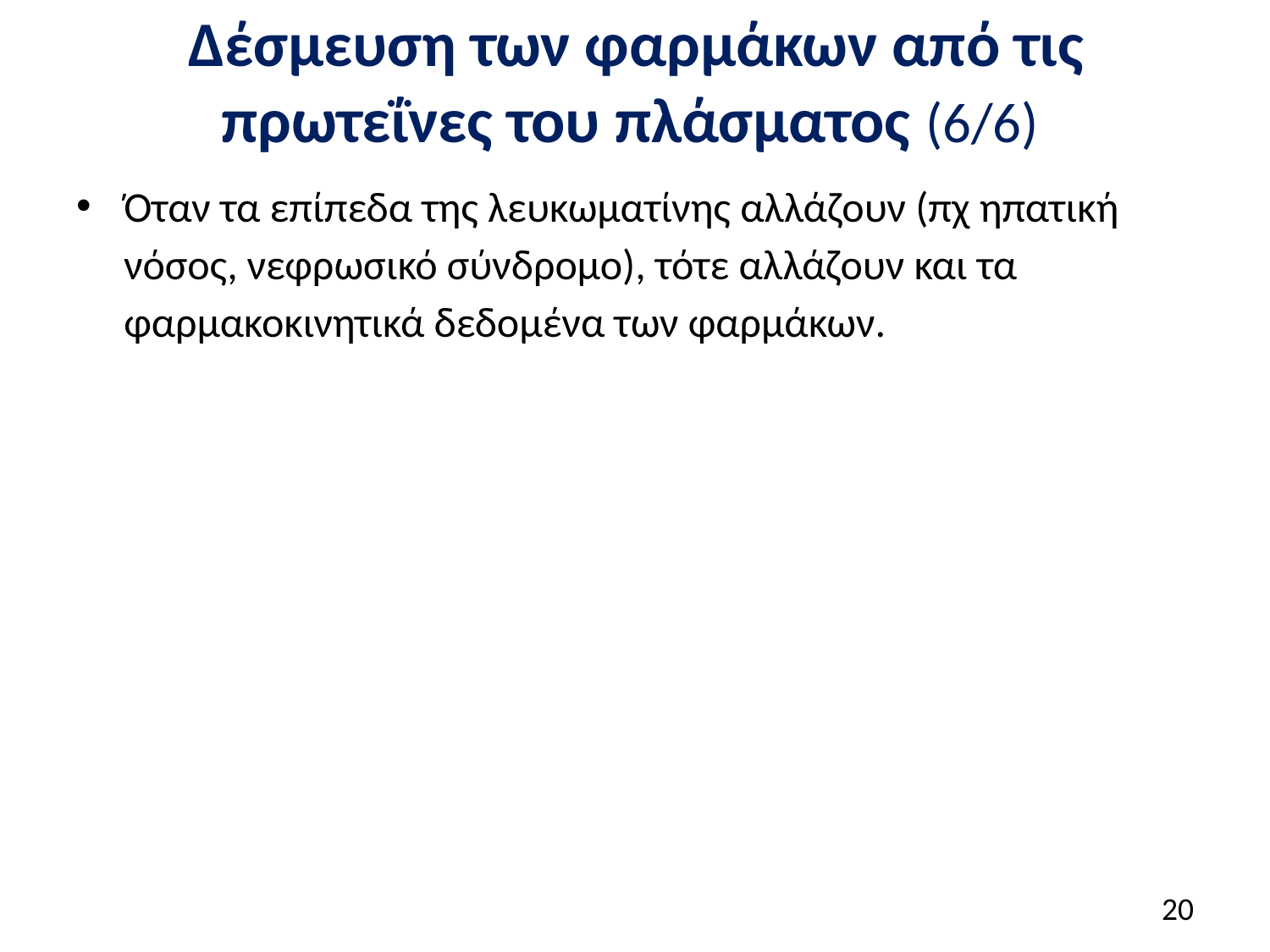

# Δέσμευση των φαρμάκων από τις πρωτεΐνες του πλάσματος (6/6)
Όταν τα επίπεδα της λευκωματίνης αλλάζουν (πχ ηπατική νόσος, νεφρωσικό σύνδρομο), τότε αλλάζουν και τα φαρμακοκινητικά δεδομένα των φαρμάκων.

20